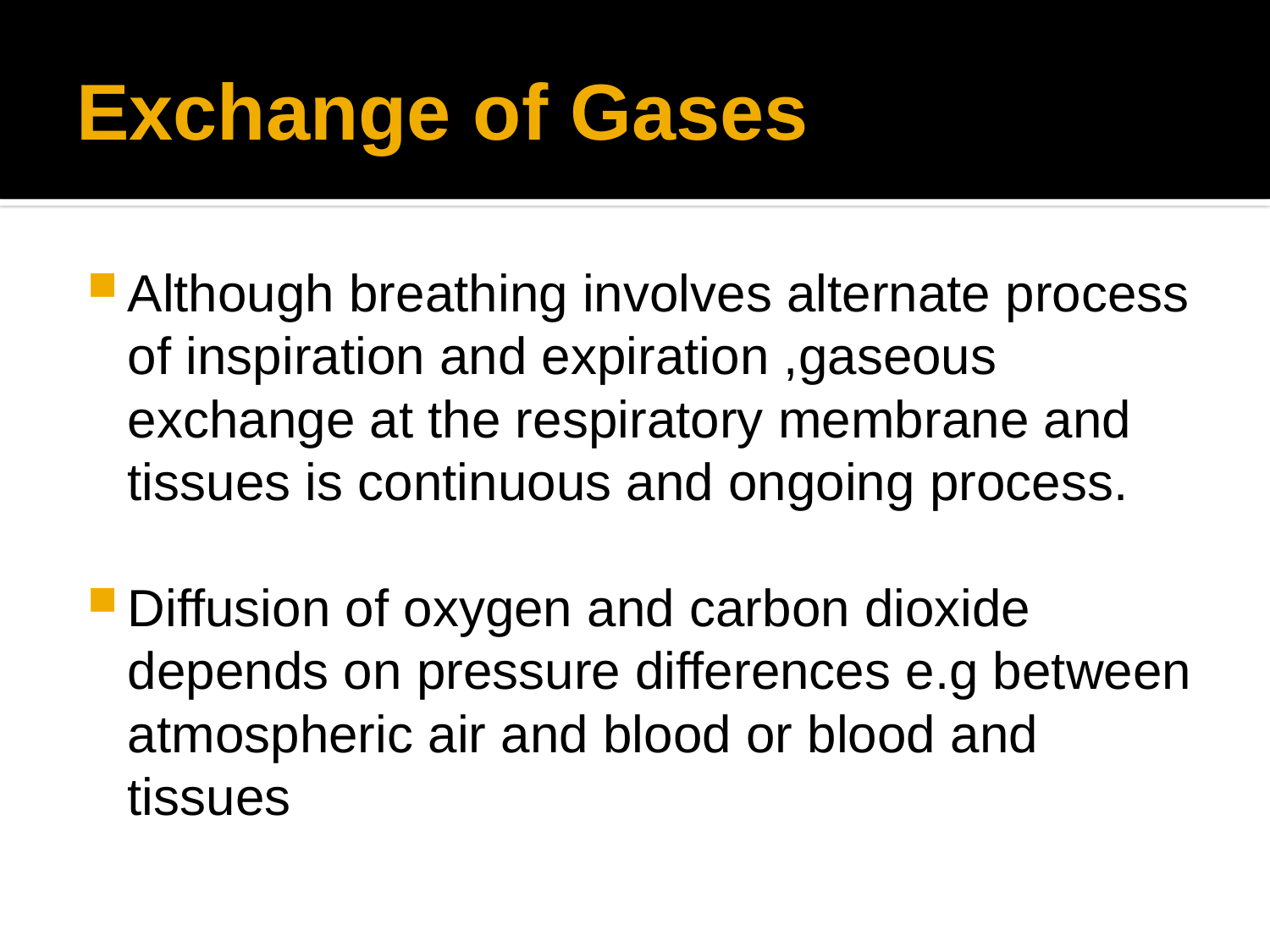

# Exchange of Gases
Although breathing involves alternate process of inspiration and expiration ,gaseous exchange at the respiratory membrane and tissues is continuous and ongoing process.

Diffusion of oxygen and carbon dioxide depends on pressure differences e.g between atmospheric air and blood or blood and tissues